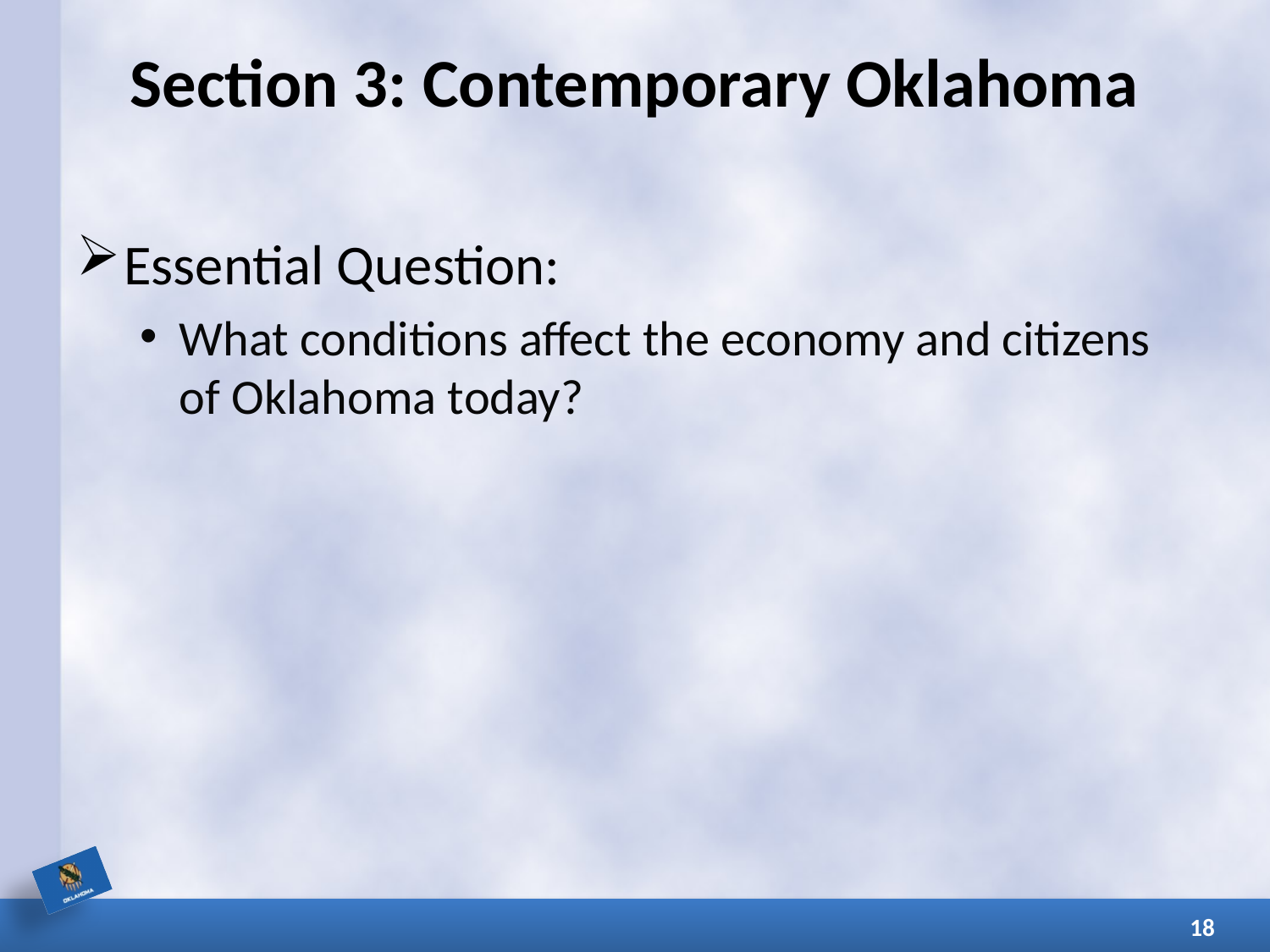

# Section 3: Contemporary Oklahoma
Essential Question:
What conditions affect the economy and citizens of Oklahoma today?

18